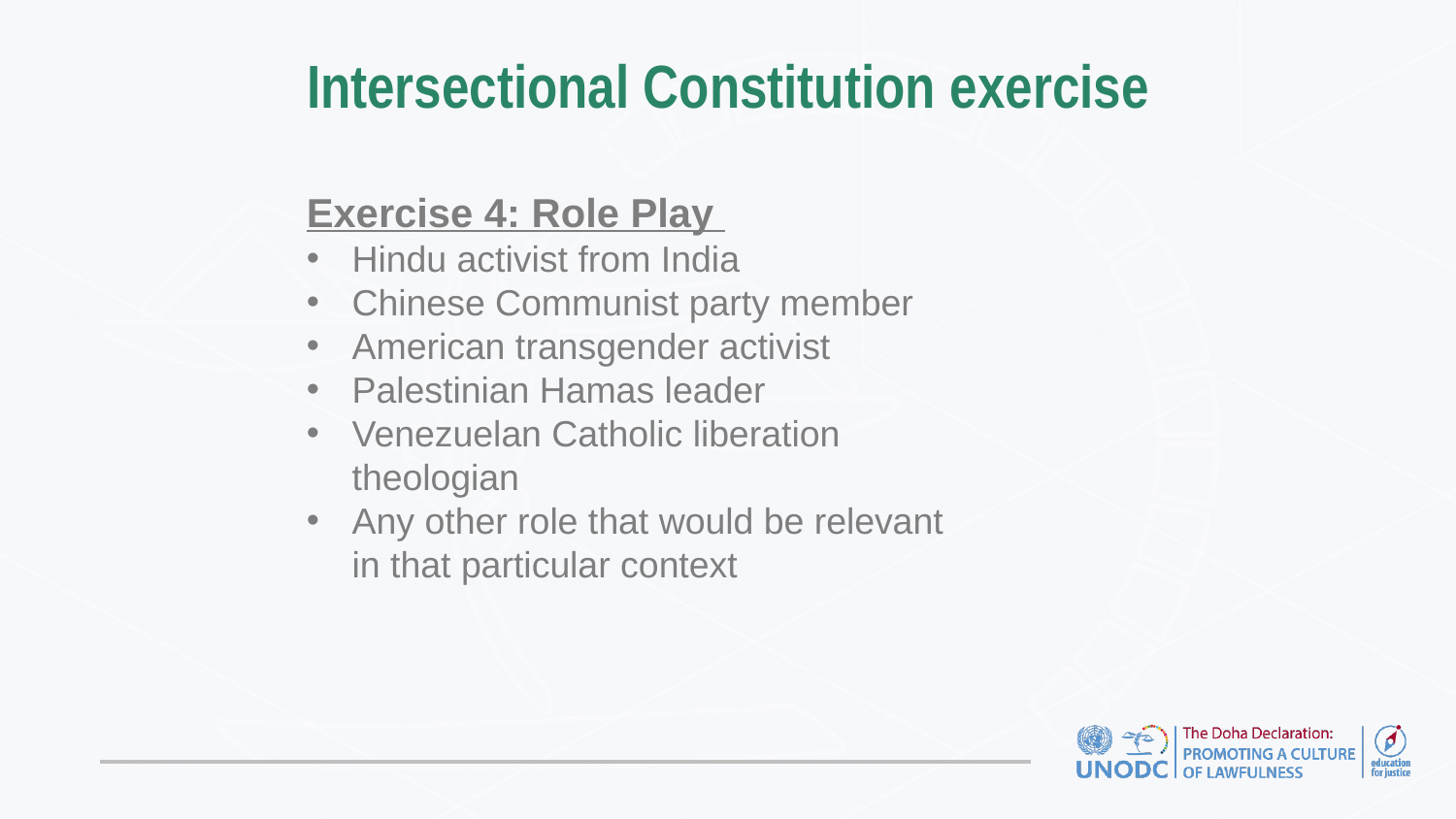

# Intersectional Constitution exercise
Exercise 4: Role Play
Hindu activist from India
Chinese Communist party member
American transgender activist
Palestinian Hamas leader
Venezuelan Catholic liberation theologian
Any other role that would be relevant in that particular context